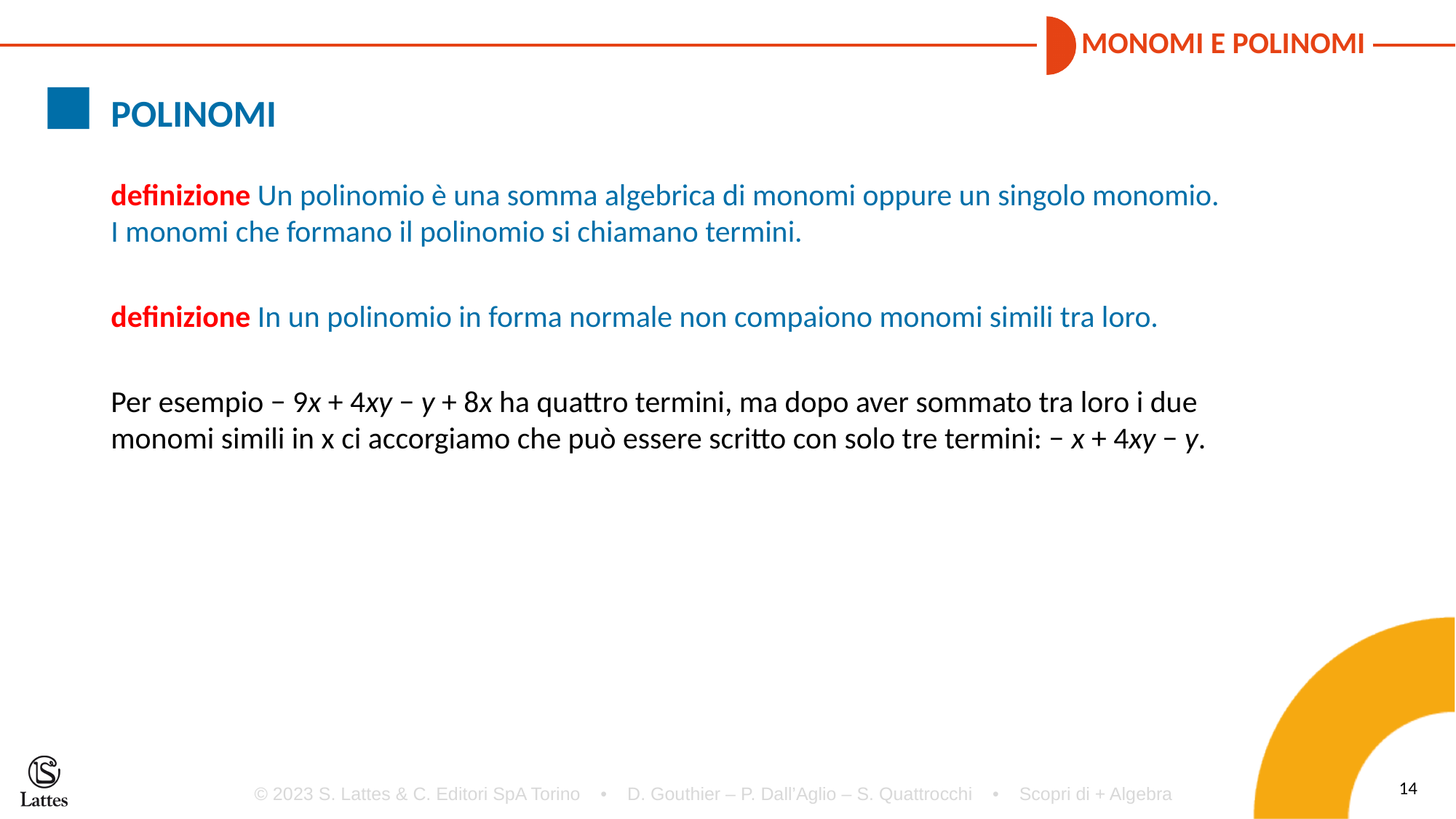

POLINOMI
definizione Un polinomio è una somma algebrica di monomi oppure un singolo monomio.
I monomi che formano il polinomio si chiamano termini.

definizione In un polinomio in forma normale non compaiono monomi simili tra loro.

Per esempio − 9x + 4xy − y + 8x ha quattro termini, ma dopo aver sommato tra loro i due monomi simili in x ci accorgiamo che può essere scritto con solo tre termini: − x + 4xy − y.